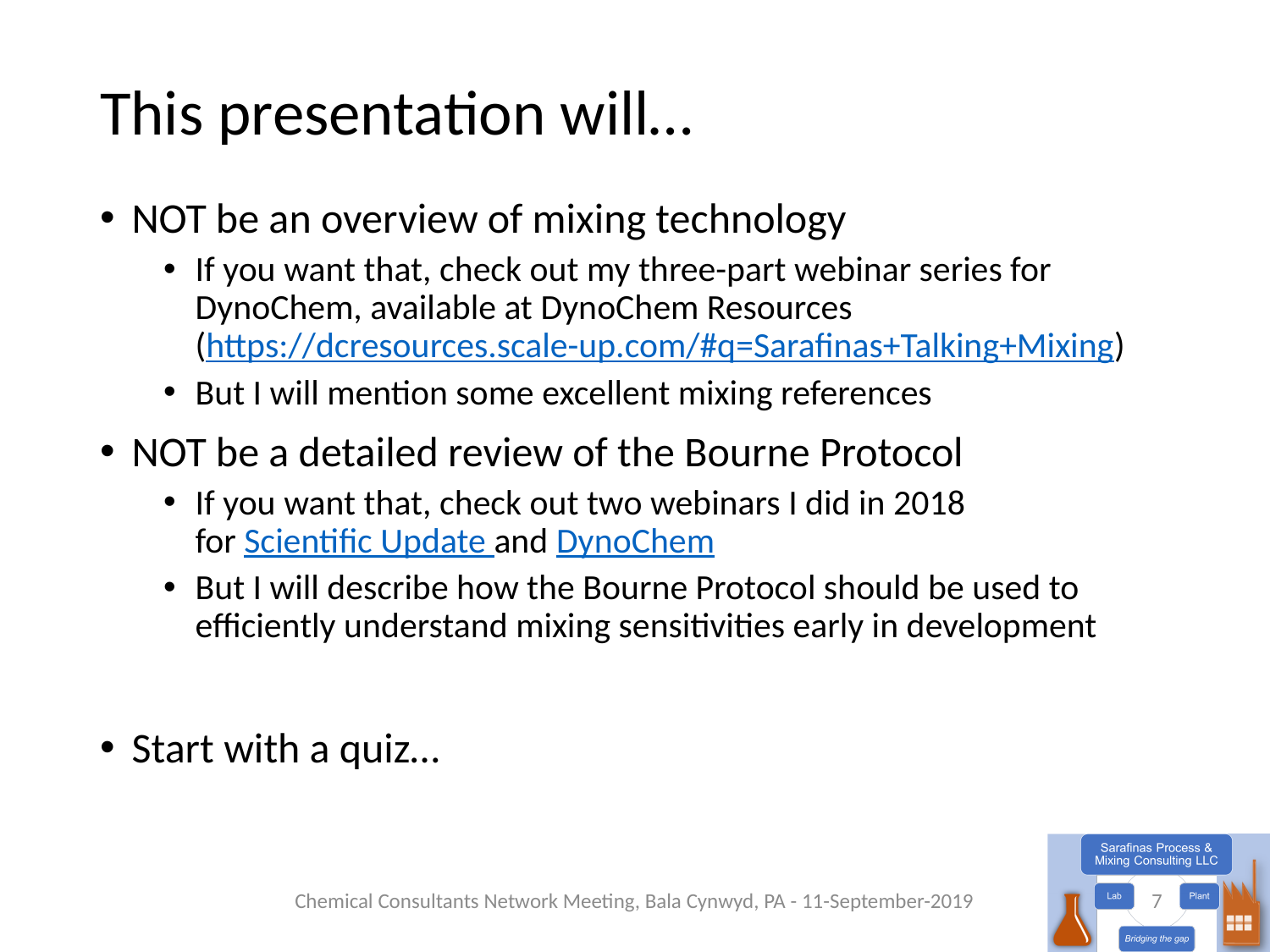

# This presentation will…
NOT be an overview of mixing technology
If you want that, check out my three-part webinar series for DynoChem, available at DynoChem Resources
(https://dcresources.scale-up.com/#q=Sarafinas+Talking+Mixing)
But I will mention some excellent mixing references
NOT be a detailed review of the Bourne Protocol
If you want that, check out two webinars I did in 2018
for Scientific Update and DynoChem
But I will describe how the Bourne Protocol should be used to efficiently understand mixing sensitivities early in development

Start with a quiz…

Chemical Consultants Network Meeting, Bala Cynwyd, PA - 11-September-2019
7